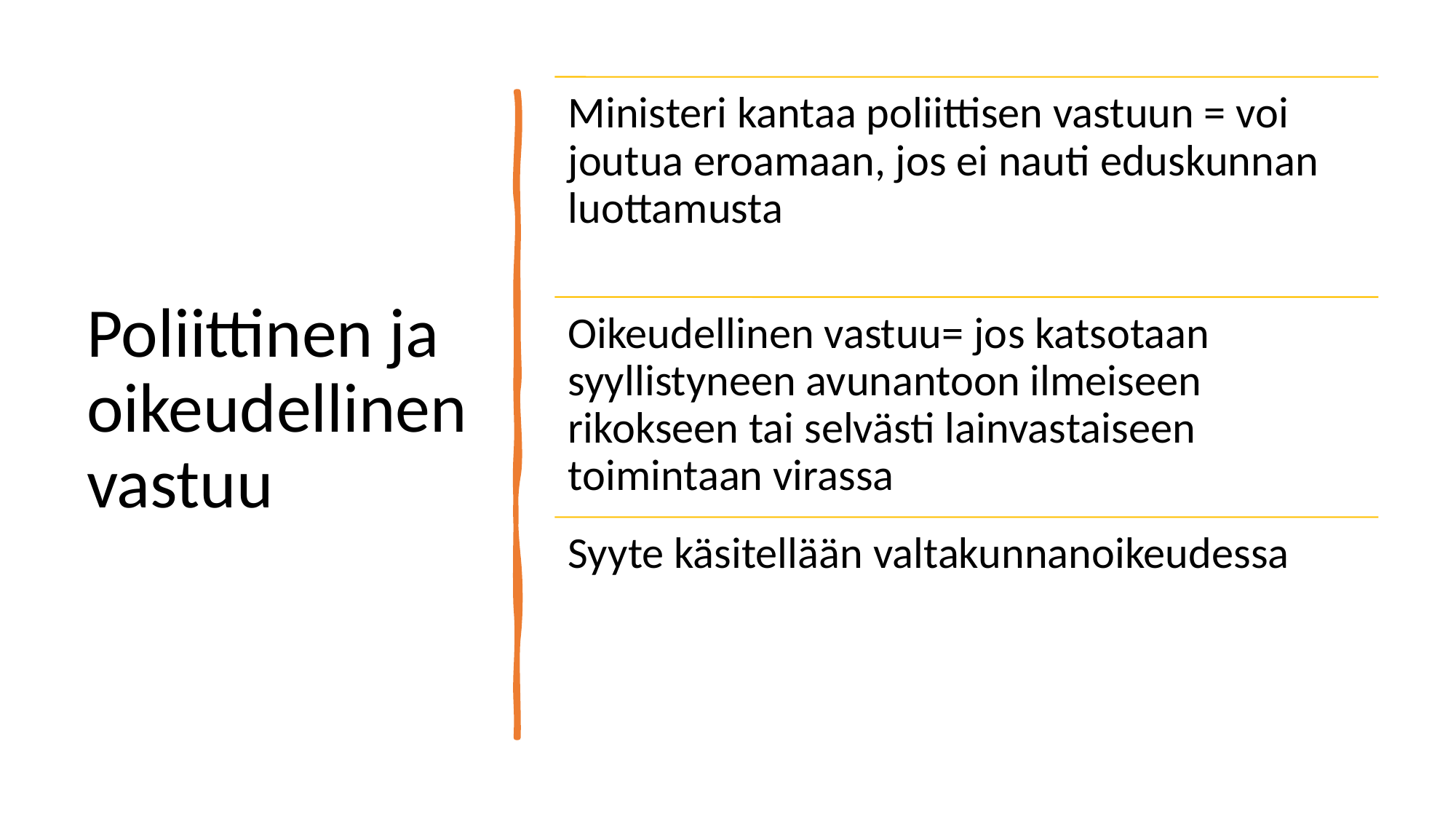

Ministeri kantaa poliittisen vastuun = voi joutua eroamaan, jos ei nauti eduskunnan luottamusta
Oikeudellinen vastuu= jos katsotaan syyllistyneen avunantoon ilmeiseen rikokseen tai selvästi lainvastaiseen toimintaan virassa
Syyte käsitellään valtakunnanoikeudessa
# Poliittinen ja oikeudellinen vastuu